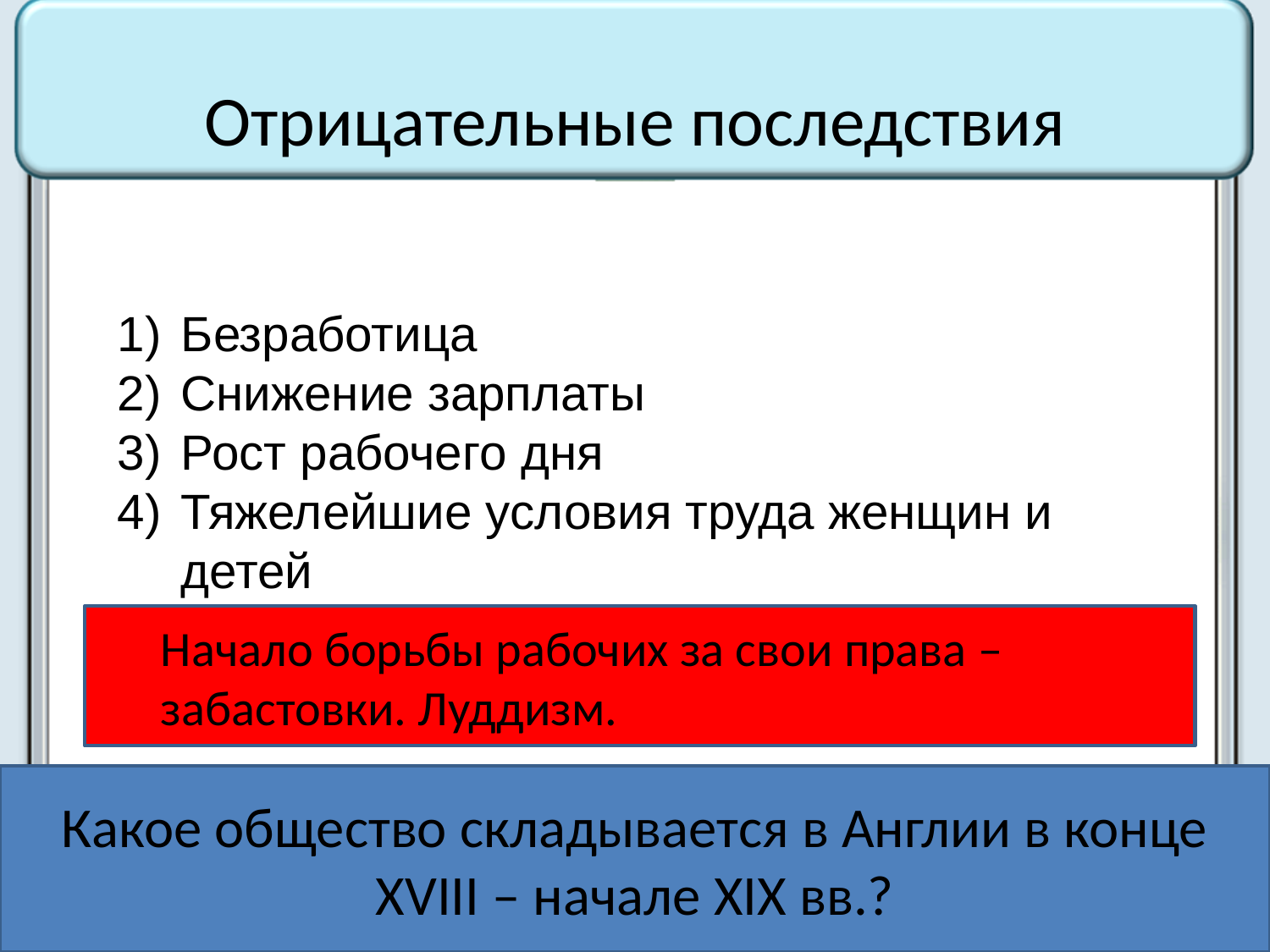

# Отрицательные последствия
Безработица
Снижение зарплаты
Рост рабочего дня
Тяжелейшие условия труда женщин и детей
	Начало борьбы рабочих за свои права – забастовки. Луддизм.
Какое общество складывается в Англии в конце XVIII – начале XIX вв.?